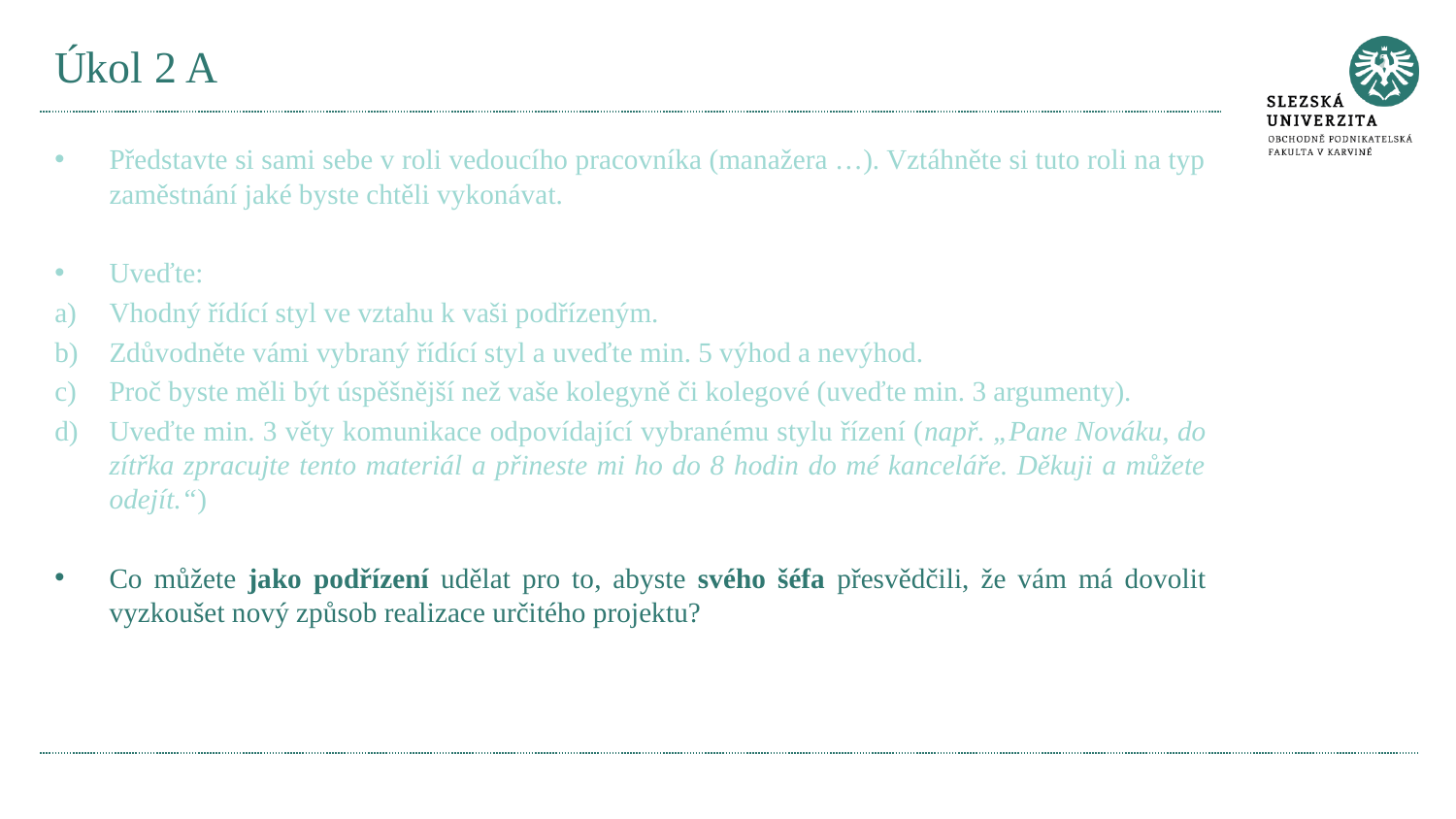

# Úkol 2 A
Představte si sami sebe v roli vedoucího pracovníka (manažera …). Vztáhněte si tuto roli na typ zaměstnání jaké byste chtěli vykonávat.

Uveďte:
Vhodný řídící styl ve vztahu k vaši podřízeným.
Zdůvodněte vámi vybraný řídící styl a uveďte min. 5 výhod a nevýhod.
Proč byste měli být úspěšnější než vaše kolegyně či kolegové (uveďte min. 3 argumenty).
Uveďte min. 3 věty komunikace odpovídající vybranému stylu řízení (např. „Pane Nováku, do zítřka zpracujte tento materiál a přineste mi ho do 8 hodin do mé kanceláře. Děkuji a můžete odejít.“)

Co můžete jako podřízení udělat pro to, abyste svého šéfa přesvědčili, že vám má dovolit vyzkoušet nový způsob realizace určitého projektu?